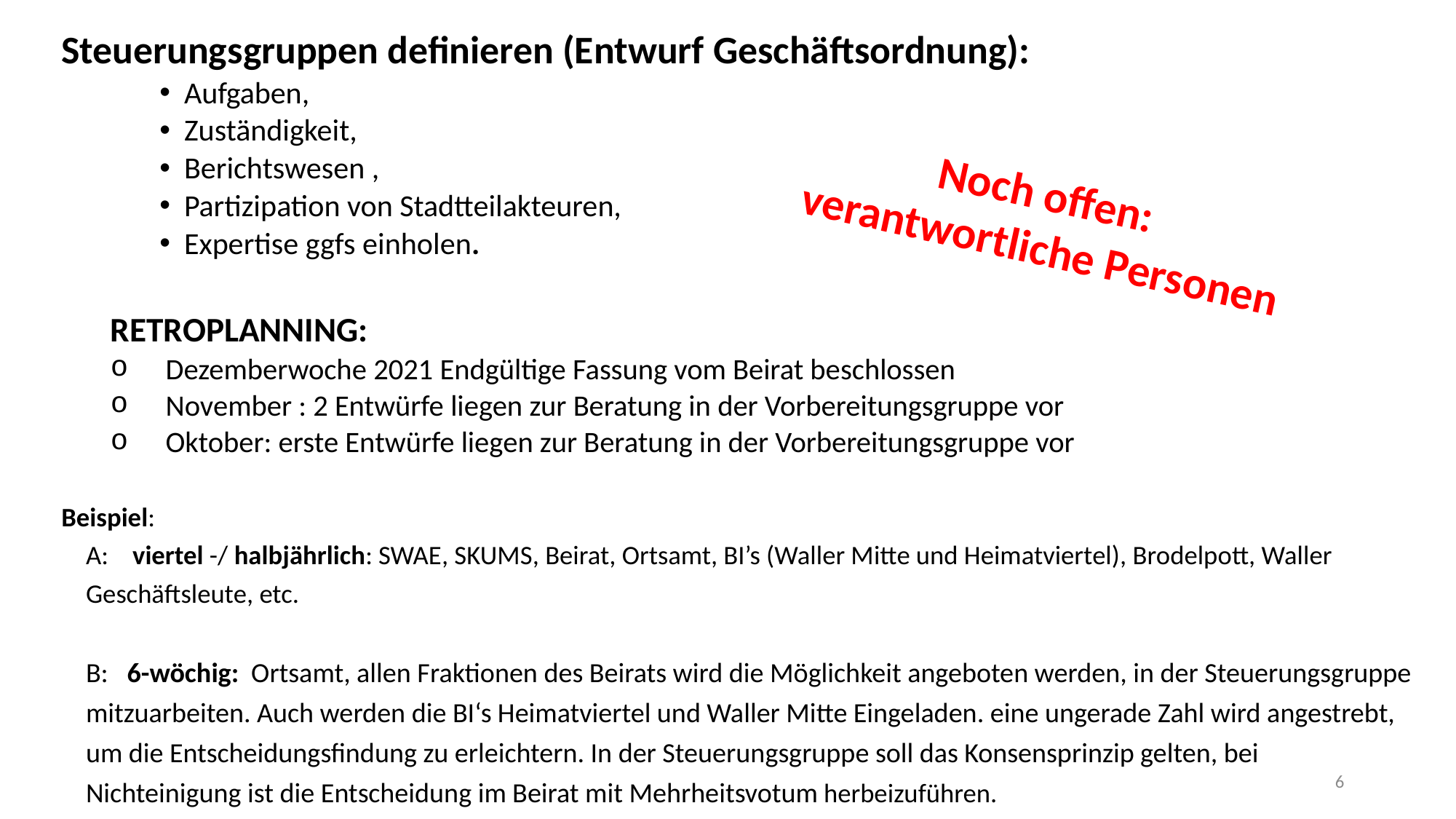

Steuerungsgruppen definieren (Entwurf Geschäftsordnung):
Aufgaben,
Zuständigkeit,
Berichtswesen ,
Partizipation von Stadtteilakteuren,
Expertise ggfs einholen.

RETROPLANNING:
Dezemberwoche 2021 Endgültige Fassung vom Beirat beschlossen
November : 2 Entwürfe liegen zur Beratung in der Vorbereitungsgruppe vor
Oktober: erste Entwürfe liegen zur Beratung in der Vorbereitungsgruppe vor
Beispiel:
A:    viertel -/ halbjährlich: SWAE, SKUMS, Beirat, Ortsamt, BI’s (Waller Mitte und Heimatviertel), Brodelpott, Waller Geschäftsleute, etc.
B:   6-wöchig:  Ortsamt, allen Fraktionen des Beirats wird die Möglichkeit angeboten werden, in der Steuerungsgruppe mitzuarbeiten. Auch werden die BI‘s Heimatviertel und Waller Mitte Eingeladen. eine ungerade Zahl wird angestrebt, um die Entscheidungsfindung zu erleichtern. In der Steuerungsgruppe soll das Konsensprinzip gelten, bei Nichteinigung ist die Entscheidung im Beirat mit Mehrheitsvotum herbeizuführen.

#
Noch offen:
verantwortliche Personen
6